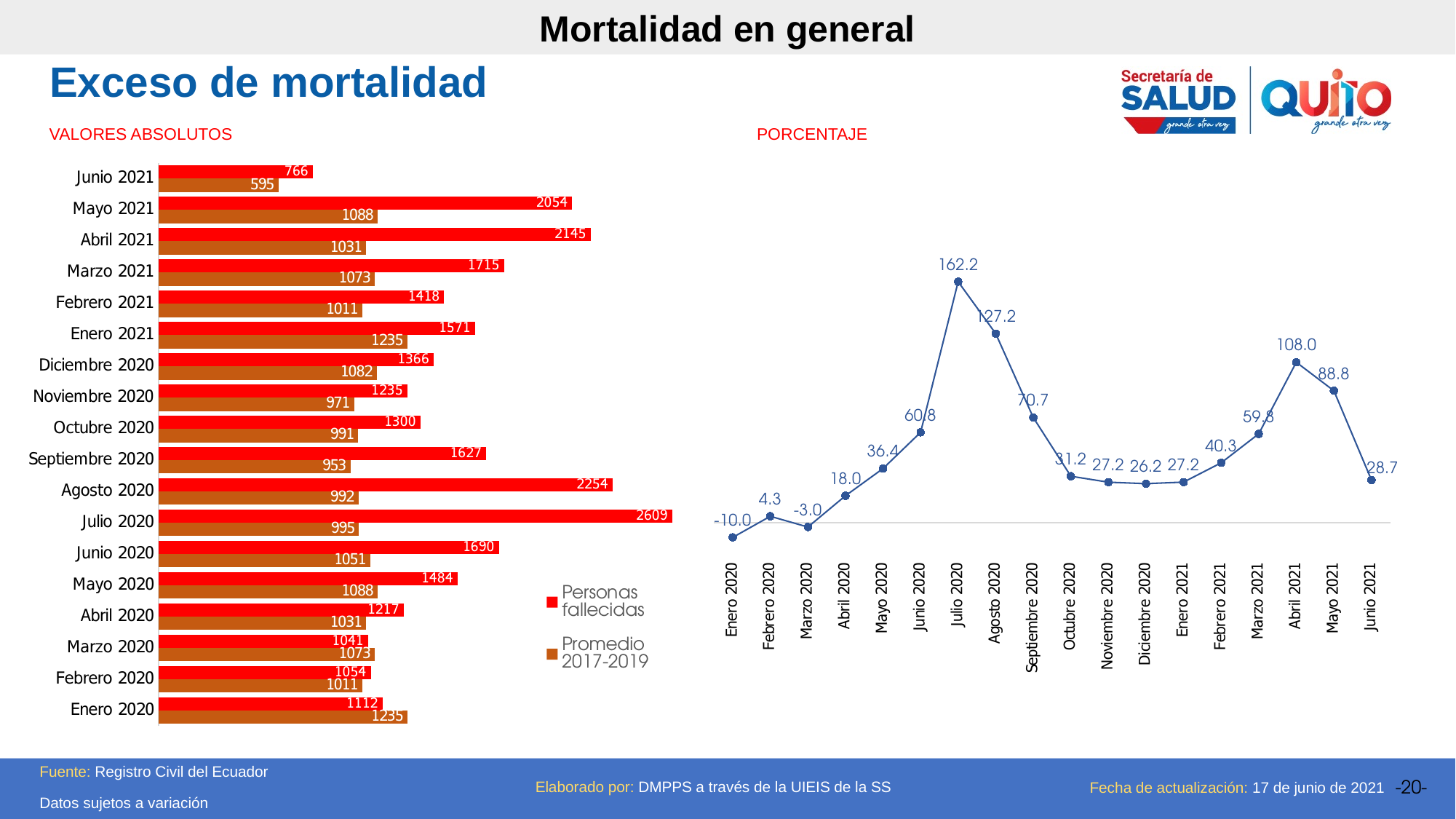

Mortalidad en general
Exceso de mortalidad

### Chart

| Category | Promedio 2017-2019 | Personas fallecidas |
|---|---|---|
| Enero 2020 | 1235.0 | 1112.0 |
| Febrero 2020 | 1011.0 | 1054.0 |
| Marzo 2020 | 1073.0 | 1041.0 |
| Abril 2020 | 1031.0 | 1217.0 |
| Mayo 2020 | 1088.0 | 1484.0 |
| Junio 2020 | 1051.0 | 1690.0 |
| Julio 2020 | 995.0 | 2609.0 |
| Agosto 2020 | 992.0 | 2254.0 |
| Septiembre 2020 | 953.0 | 1627.0 |
| Octubre 2020 | 990.6666666666666 | 1300.0 |
| Noviembre 2020 | 971.0 | 1235.0 |
| Diciembre 2020 | 1082.3333333333333 | 1366.0 |
| Enero 2021 | 1234.6666666666667 | 1571.0 |
| Febrero 2021 | 1011.0 | 1418.0 |
| Marzo 2021 | 1073.3333333333333 | 1715.0 |
| Abril 2021 | 1031.3333333333333 | 2145.0 |
| Mayo 2021 | 1088.0 | 2054.0 |
| Junio 2021 | 595.3777777777779 | 766.0 |

### Chart

| Category | Cambio proporcional 2020  |
|---|---|
| Enero 2020 | -9.959514170040485 |
| Febrero 2020 | 4.253214638971316 |
| Marzo 2020 | -2.982292637465051 |
| Abril 2020 | 18.040737148399614 |
| Mayo 2020 | 36.39705882352941 |
| Junio 2020 | 60.79923882017126 |
| Julio 2020 | 162.2110552763819 |
| Agosto 2020 | 127.21774193548387 |
| Septiembre 2020 | 70.72402938090241 |
| Octubre 2020 | 31.224764468371475 |
| Noviembre 2020 | 27.188465499485066 |
| Diciembre 2020 | 26.208808130582085 |
| Enero 2021 | 27.24082073434124 |
| Febrero 2021 | 40.25717111770524 |
| Marzo 2021 | 59.782608695652186 |
| Abril 2021 | 107.98319327731095 |
| Mayo 2021 | 88.78676470588235 |
| Junio 2021 | 28.657808300985355 |
Fuente: Registro Civil del Ecuador
Datos sujetos a variación
Elaborado por: DMPPS a través de la UIEIS de la SS

Fecha de actualización: 17 de junio de 2021

-20-